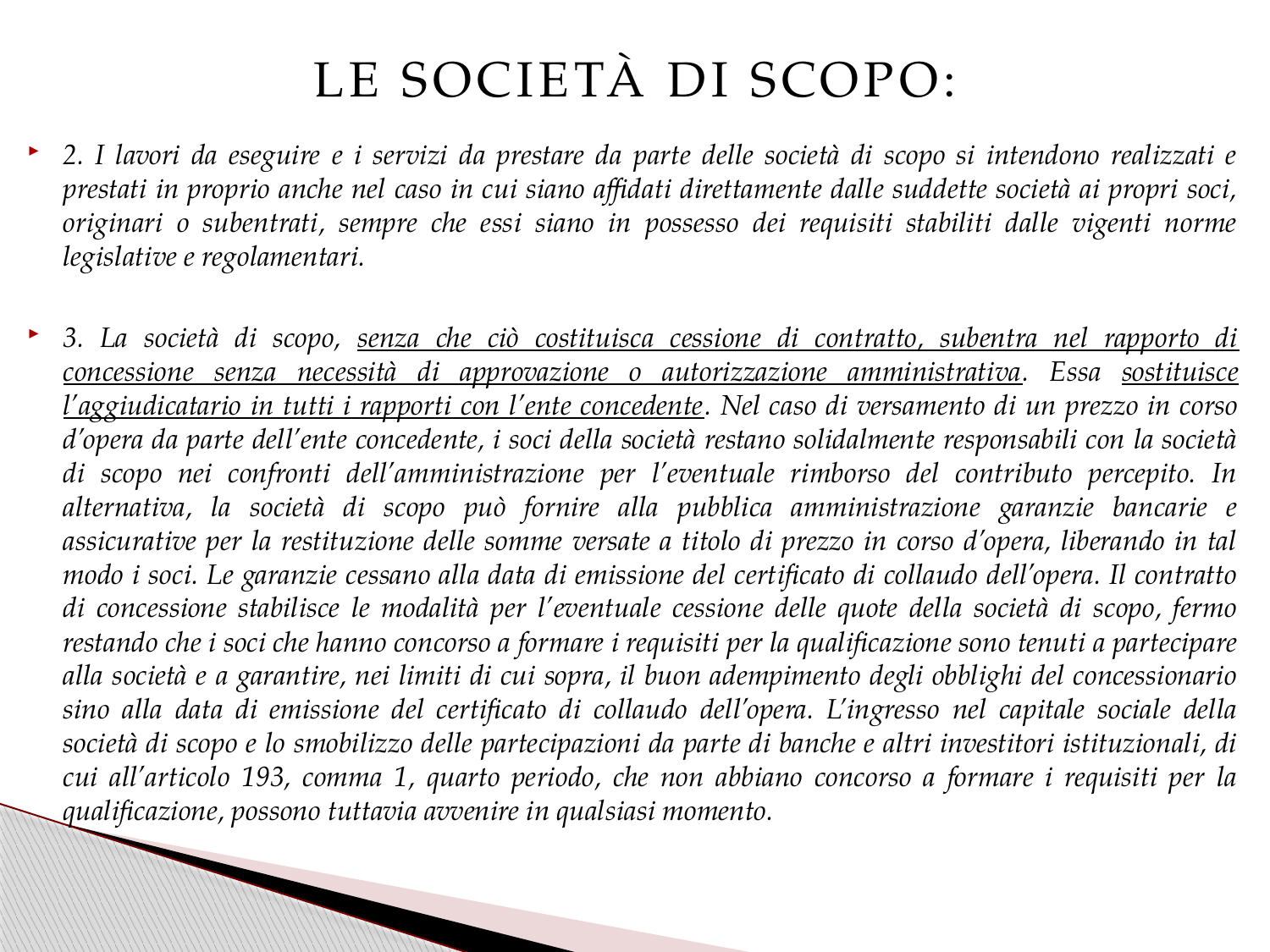

# LE SOCIETÀ DI SCOPO:
2. I lavori da eseguire e i servizi da prestare da parte delle società di scopo si intendono realizzati e prestati in proprio anche nel caso in cui siano affidati direttamente dalle suddette società ai propri soci, originari o subentrati, sempre che essi siano in possesso dei requisiti stabiliti dalle vigenti norme legislative e regolamentari.

3. La società di scopo, senza che ciò costituisca cessione di contratto, subentra nel rapporto di concessione senza necessità di approvazione o autorizzazione amministrativa. Essa sostituisce l’aggiudicatario in tutti i rapporti con l’ente concedente. Nel caso di versamento di un prezzo in corso d’opera da parte dell’ente concedente, i soci della società restano solidalmente responsabili con la società di scopo nei confronti dell’amministrazione per l’eventuale rimborso del contributo percepito. In alternativa, la società di scopo può fornire alla pubblica amministrazione garanzie bancarie e assicurative per la restituzione delle somme versate a titolo di prezzo in corso d’opera, liberando in tal modo i soci. Le garanzie cessano alla data di emissione del certificato di collaudo dell’opera. Il contratto di concessione stabilisce le modalità per l’eventuale cessione delle quote della società di scopo, fermo restando che i soci che hanno concorso a formare i requisiti per la qualificazione sono tenuti a partecipare alla società e a garantire, nei limiti di cui sopra, il buon adempimento degli obblighi del concessionario sino alla data di emissione del certificato di collaudo dell’opera. L’ingresso nel capitale sociale della società di scopo e lo smobilizzo delle partecipazioni da parte di banche e altri investitori istituzionali, di cui all’articolo 193, comma 1, quarto periodo, che non abbiano concorso a formare i requisiti per la qualificazione, possono tuttavia avvenire in qualsiasi momento.